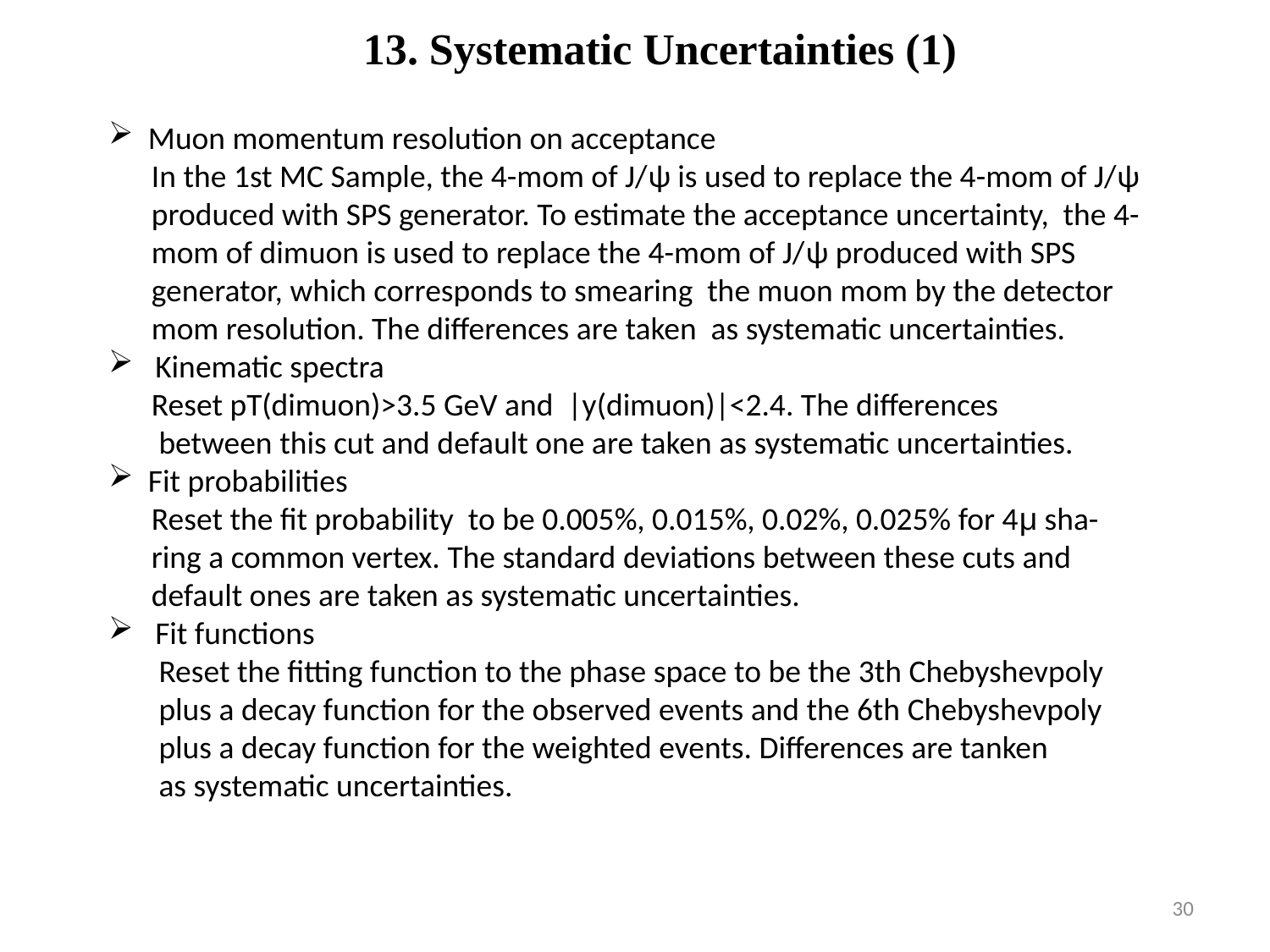

# 13. Systematic Uncertainties (1)
Muon momentum resolution on acceptance
      In the 1st MC Sample, the 4-mom of J/ψ is used to replace the 4-mom of J/ψ
      produced with SPS generator. To estimate the acceptance uncertainty,  the 4-
      mom of dimuon is used to replace the 4-mom of J/ψ produced with SPS
      generator, which corresponds to smearing  the muon mom by the detector
      mom resolution. The differences are taken  as systematic uncertainties.
 Kinematic spectra
      Reset pT(dimuon)>3.5 GeV and  |y(dimuon)|<2.4. The differences
       between this cut and default one are taken as systematic uncertainties.
Fit probabilities
      Reset the fit probability  to be 0.005%, 0.015%, 0.02%, 0.025% for 4μ sha-
      ring a common vertex. The standard deviations between these cuts and
      default ones are taken as systematic uncertainties.
 Fit functions
       Reset the fitting function to the phase space to be the 3th Chebyshevpoly
       plus a decay function for the observed events and the 6th Chebyshevpoly
       plus a decay function for the weighted events. Differences are tanken
       as systematic uncertainties.
30